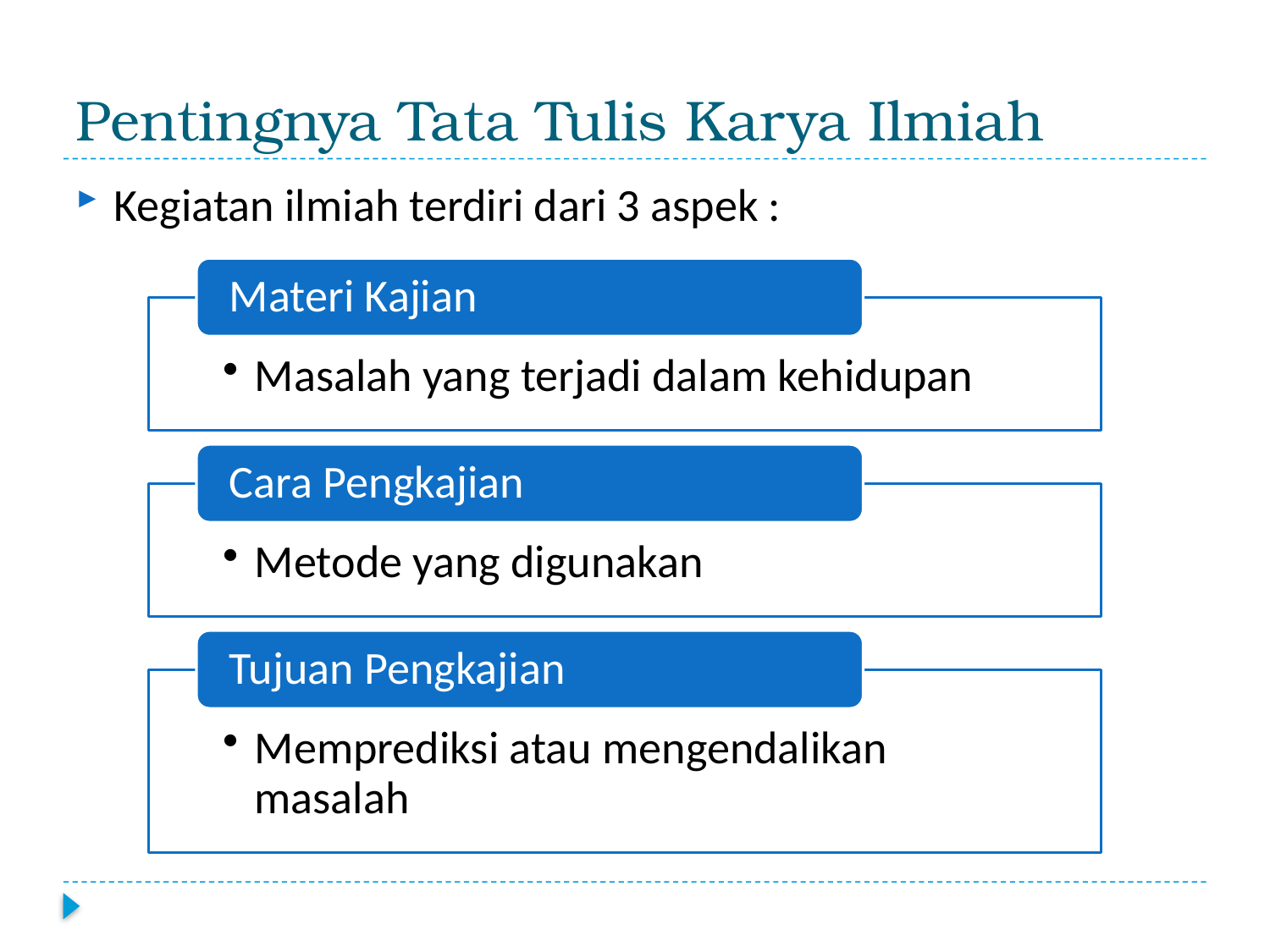

# Pentingnya Tata Tulis Karya Ilmiah
Kegiatan ilmiah terdiri dari 3 aspek :
Masalah yang terjadi dalam kehidupan
Materi Kajian
Metode yang digunakan
Cara Pengkajian
Memprediksi atau mengendalikan masalah
Tujuan Pengkajian